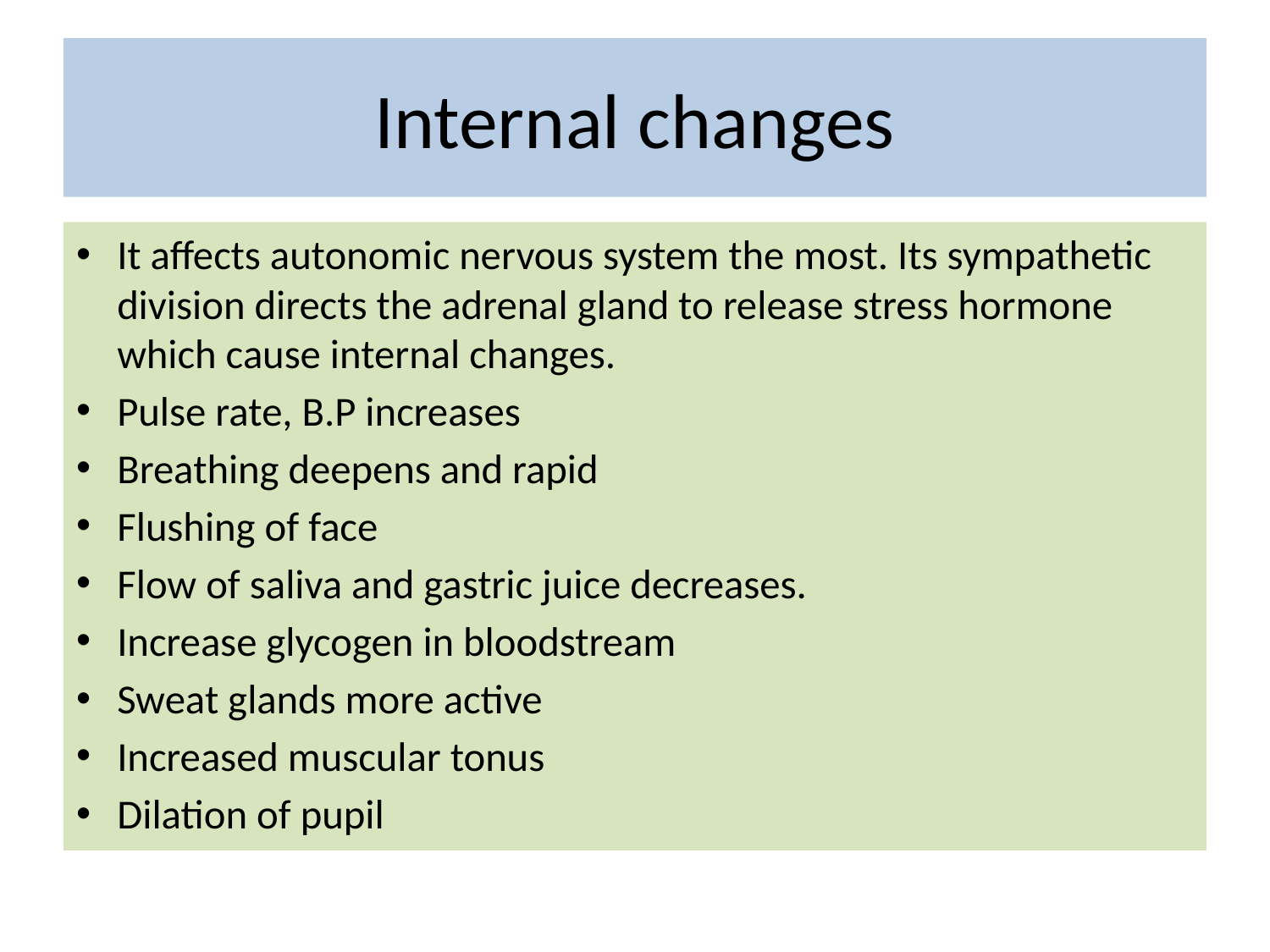

# Internal changes
It affects autonomic nervous system the most. Its sympathetic division directs the adrenal gland to release stress hormone which cause internal changes.
Pulse rate, B.P increases
Breathing deepens and rapid
Flushing of face
Flow of saliva and gastric juice decreases.
Increase glycogen in bloodstream
Sweat glands more active
Increased muscular tonus
Dilation of pupil